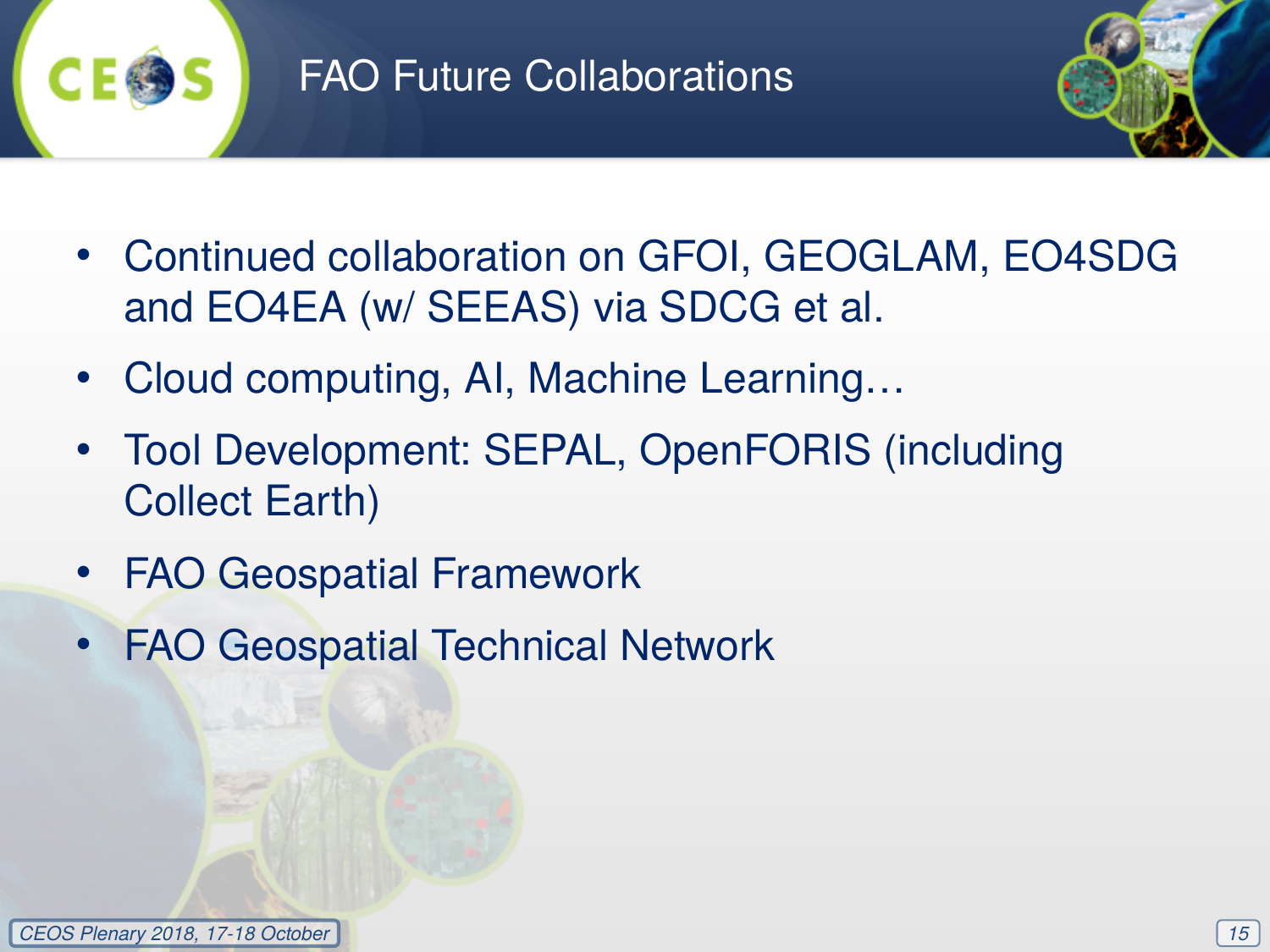

FAO Future Collaborations
Continued collaboration on GFOI, GEOGLAM, EO4SDG and EO4EA (w/ SEEAS) via SDCG et al.
Cloud computing, AI, Machine Learning…
Tool Development: SEPAL, OpenFORIS (including Collect Earth)
FAO Geospatial Framework
FAO Geospatial Technical Network
15